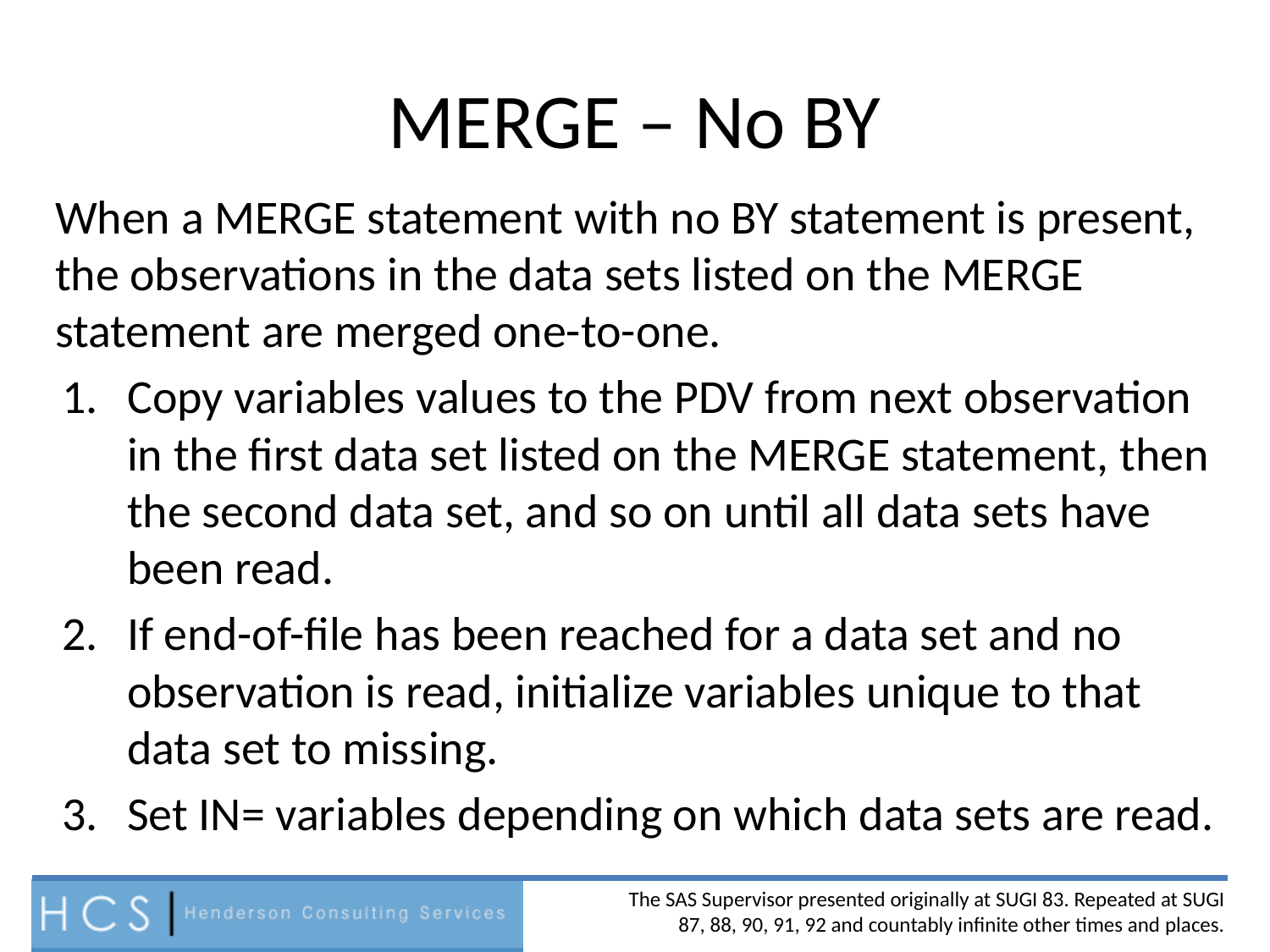

# MERGE – No BY
When a MERGE statement with no BY statement is present, the observations in the data sets listed on the MERGE statement are merged one-to-one.
Copy variables values to the PDV from next observation in the first data set listed on the MERGE statement, then the second data set, and so on until all data sets have been read.
If end-of-file has been reached for a data set and no observation is read, initialize variables unique to that data set to missing.
Set IN= variables depending on which data sets are read.